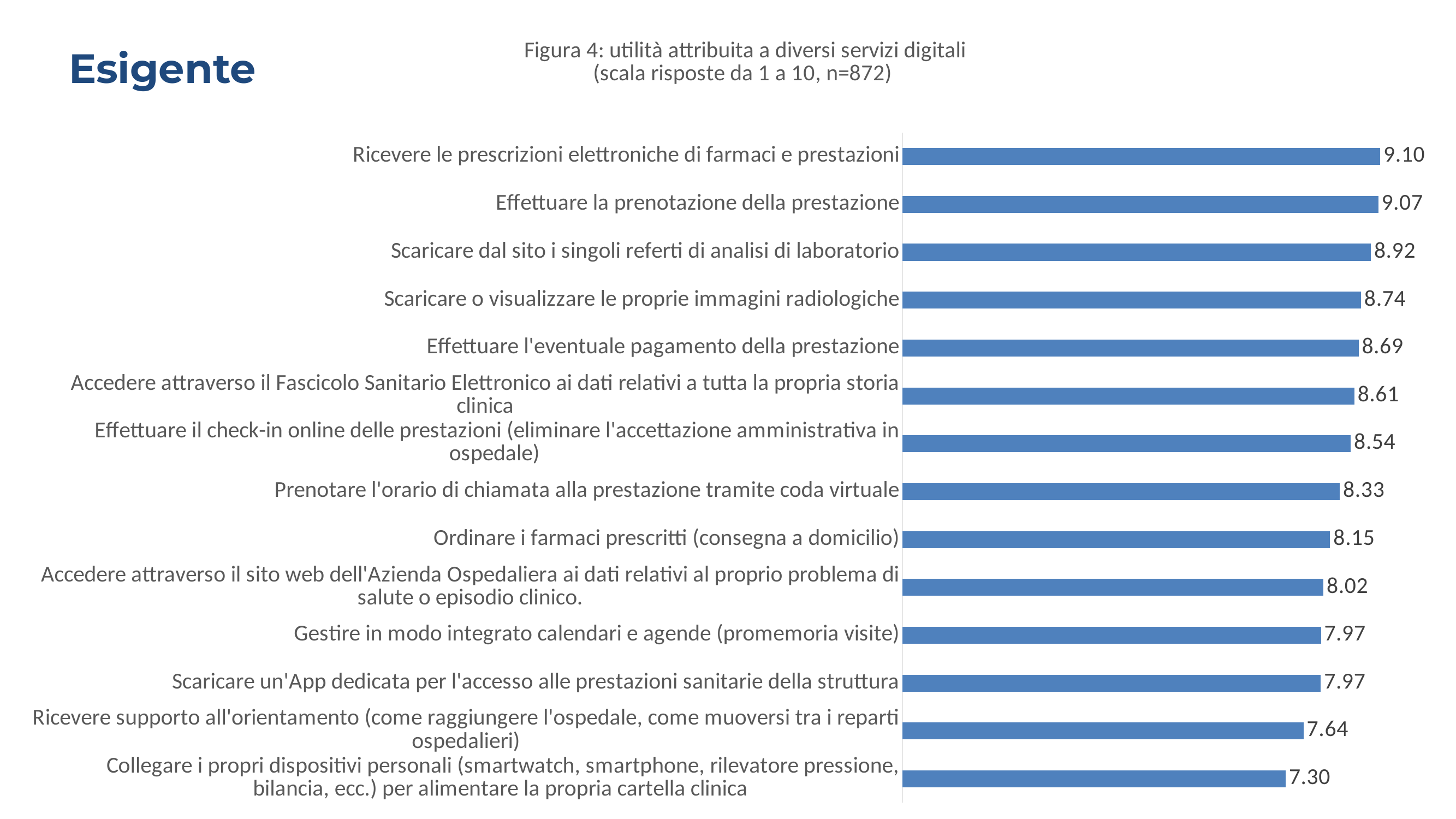

#

### Chart: Figura 4: utilità attribuita a diversi servizi digitali
(scala risposte da 1 a 10, n=872)

| Category |  |
|---|---|
|  Collegare i propri dispositivi personali (smartwatch, smartphone, rilevatore pressione, bilancia, ecc.) per alimentare la propria cartella clinica | 7.301605504587153 |
| Ricevere supporto all'orientamento (come raggiungere l'ospedale, come muoversi tra i reparti ospedalieri) | 7.6422018348623855 |
| Scaricare un'App dedicata per l'accesso alle prestazioni sanitarie della struttura | 7.971330275229366 |
|  Gestire in modo integrato calendari e agende (promemoria visite) | 7.973623853211021 |
| Accedere attraverso il sito web dell'Azienda Ospedaliera ai dati relativi al proprio problema di salute o episodio clinico. | 8.020642201834875 |
| Ordinare i farmaci prescritti (consegna a domicilio) | 8.146788990825671 |
| Prenotare l'orario di chiamata alla prestazione tramite coda virtuale | 8.332568807339454 |
|  Effettuare il check-in online delle prestazioni (eliminare l'accettazione amministrativa in ospedale) | 8.542431192660551 |
| Accedere attraverso il Fascicolo Sanitario Elettronico ai dati relativi a tutta la propria storia clinica | 8.611238532110091 |
| Effettuare l'eventuale pagamento della prestazione | 8.690366972477085 |
|  Scaricare o visualizzare le proprie immagini radiologiche | 8.737385321100902 |
|  Scaricare dal sito i singoli referti di analisi di laboratorio | 8.924311926605498 |
|  Effettuare la prenotazione della prestazione | 9.06651376146789 |
| Ricevere le prescrizioni elettroniche di farmaci e prestazioni | 9.103211009174291 |
Esigente